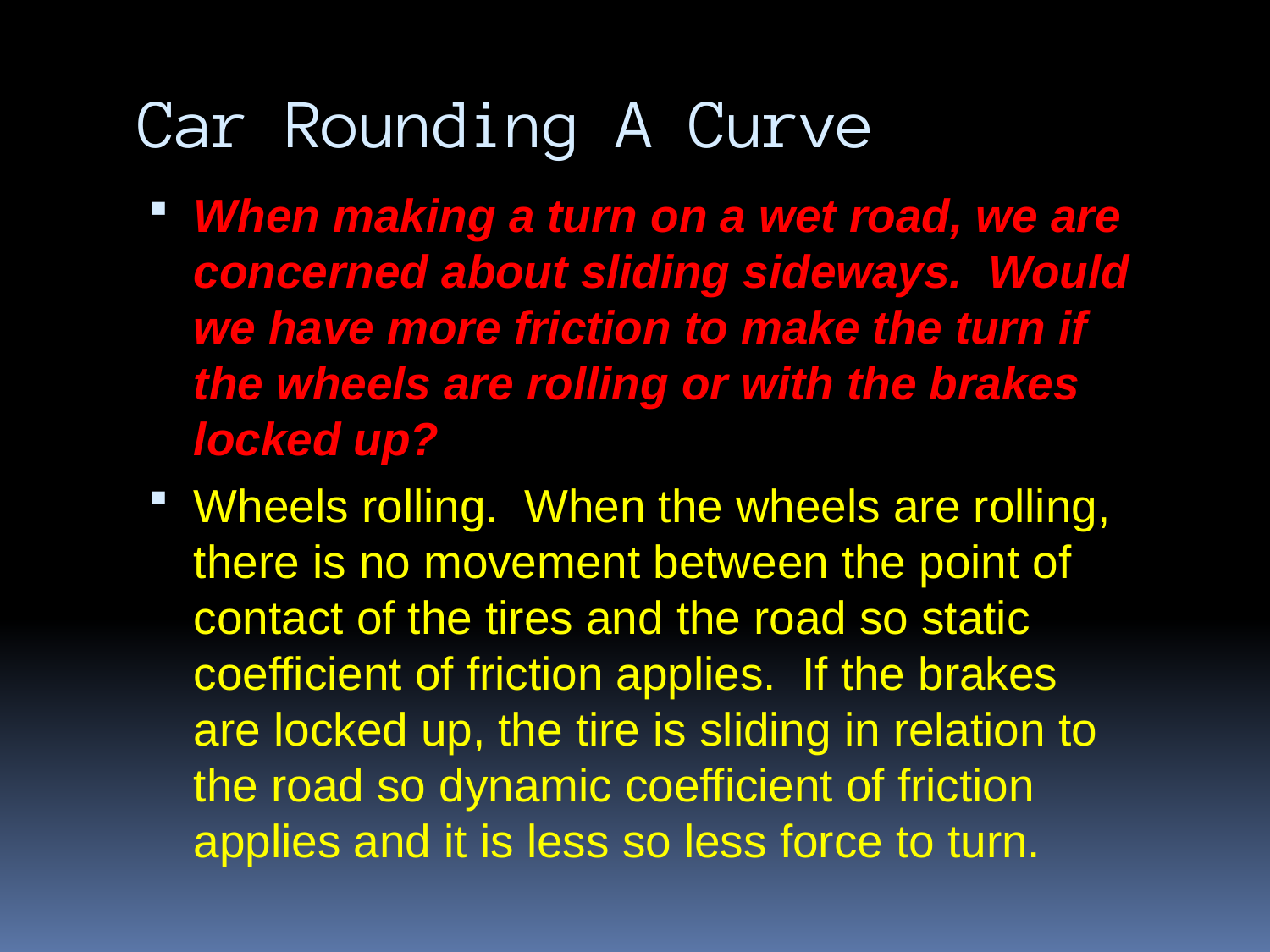

# Car Rounding A Curve
When making a turn on a wet road, we are concerned about sliding sideways.  Would we have more friction to make the turn if the wheels are rolling or with the brakes locked up?
Wheels rolling.  When the wheels are rolling, there is no movement between the point of contact of the tires and the road so static coefficient of friction applies.  If the brakes are locked up, the tire is sliding in relation to the road so dynamic coefficient of friction applies and it is less so less force to turn.